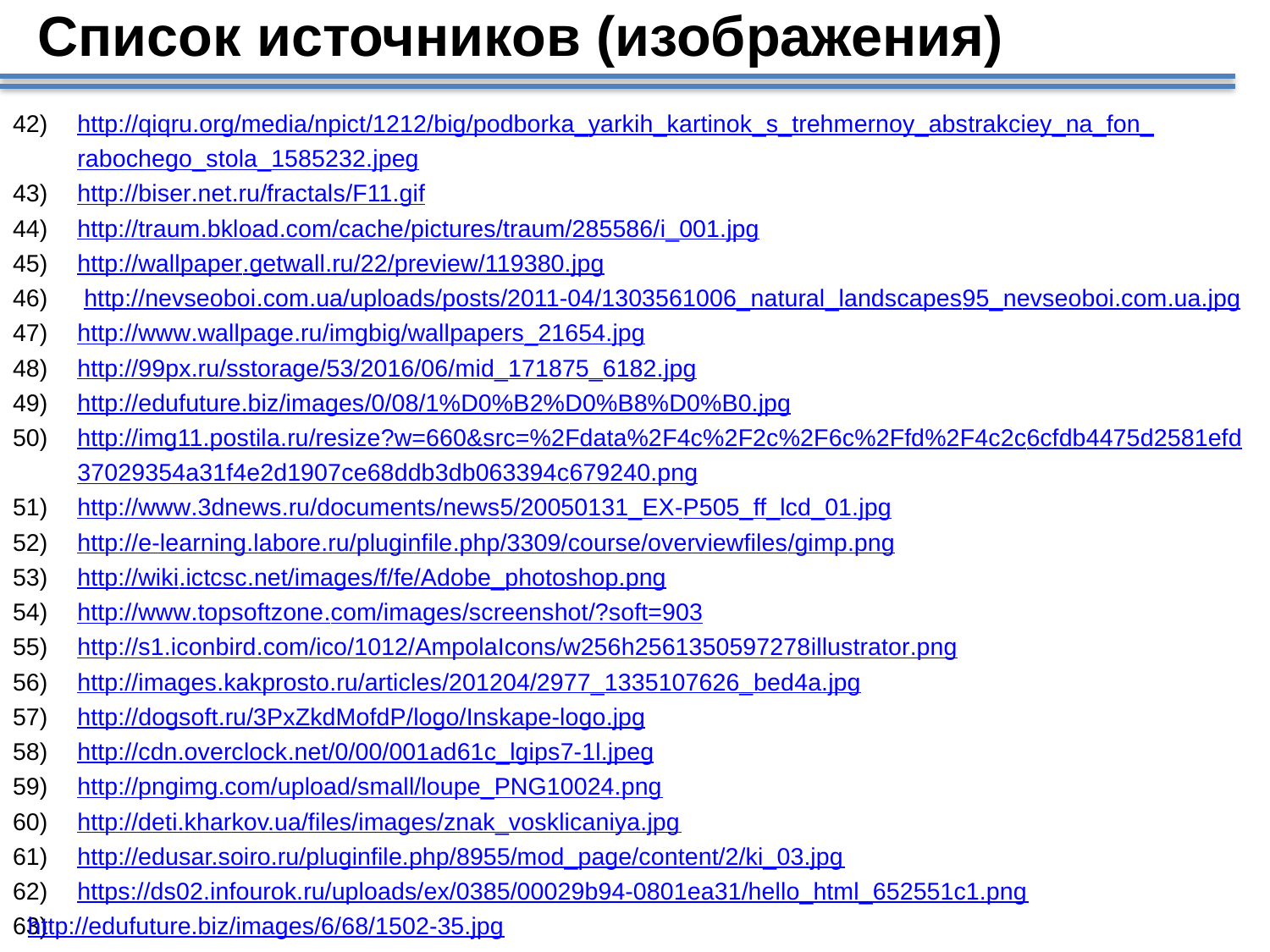

# Список источников (изображения)
http://qiqru.org/media/npict/1212/big/podborka_yarkih_kartinok_s_trehmernoy_abstrakciey_na_fon_rabochego_stola_1585232.jpeg
http://biser.net.ru/fractals/F11.gif
http://traum.bkload.com/cache/pictures/traum/285586/i_001.jpg
http://wallpaper.getwall.ru/22/preview/119380.jpg
 http://nevseoboi.com.ua/uploads/posts/2011-04/1303561006_natural_landscapes95_nevseoboi.com.ua.jpg
http://www.wallpage.ru/imgbig/wallpapers_21654.jpg
http://99px.ru/sstorage/53/2016/06/mid_171875_6182.jpg
http://edufuture.biz/images/0/08/1%D0%B2%D0%B8%D0%B0.jpg
http://img11.postila.ru/resize?w=660&src=%2Fdata%2F4c%2F2c%2F6c%2Ffd%2F4c2c6cfdb4475d2581efd37029354a31f4e2d1907ce68ddb3db063394c679240.png
http://www.3dnews.ru/documents/news5/20050131_EX-P505_ff_lcd_01.jpg
http://e-learning.labore.ru/pluginfile.php/3309/course/overviewfiles/gimp.png
http://wiki.ictcsc.net/images/f/fe/Adobe_photoshop.png
http://www.topsoftzone.com/images/screenshot/?soft=903
http://s1.iconbird.com/ico/1012/AmpolaIcons/w256h2561350597278illustrator.png
http://images.kakprosto.ru/articles/201204/2977_1335107626_bed4a.jpg
http://dogsoft.ru/3PxZkdMofdP/logo/Inskape-logo.jpg
http://cdn.overclock.net/0/00/001ad61c_lgips7-1l.jpeg
http://pngimg.com/upload/small/loupe_PNG10024.png
http://deti.kharkov.ua/files/images/znak_vosklicaniya.jpg
http://edusar.soiro.ru/pluginfile.php/8955/mod_page/content/2/ki_03.jpg
https://ds02.infourok.ru/uploads/ex/0385/00029b94-0801ea31/hello_html_652551c1.png
http://edufuture.biz/images/6/68/1502-35.jpg